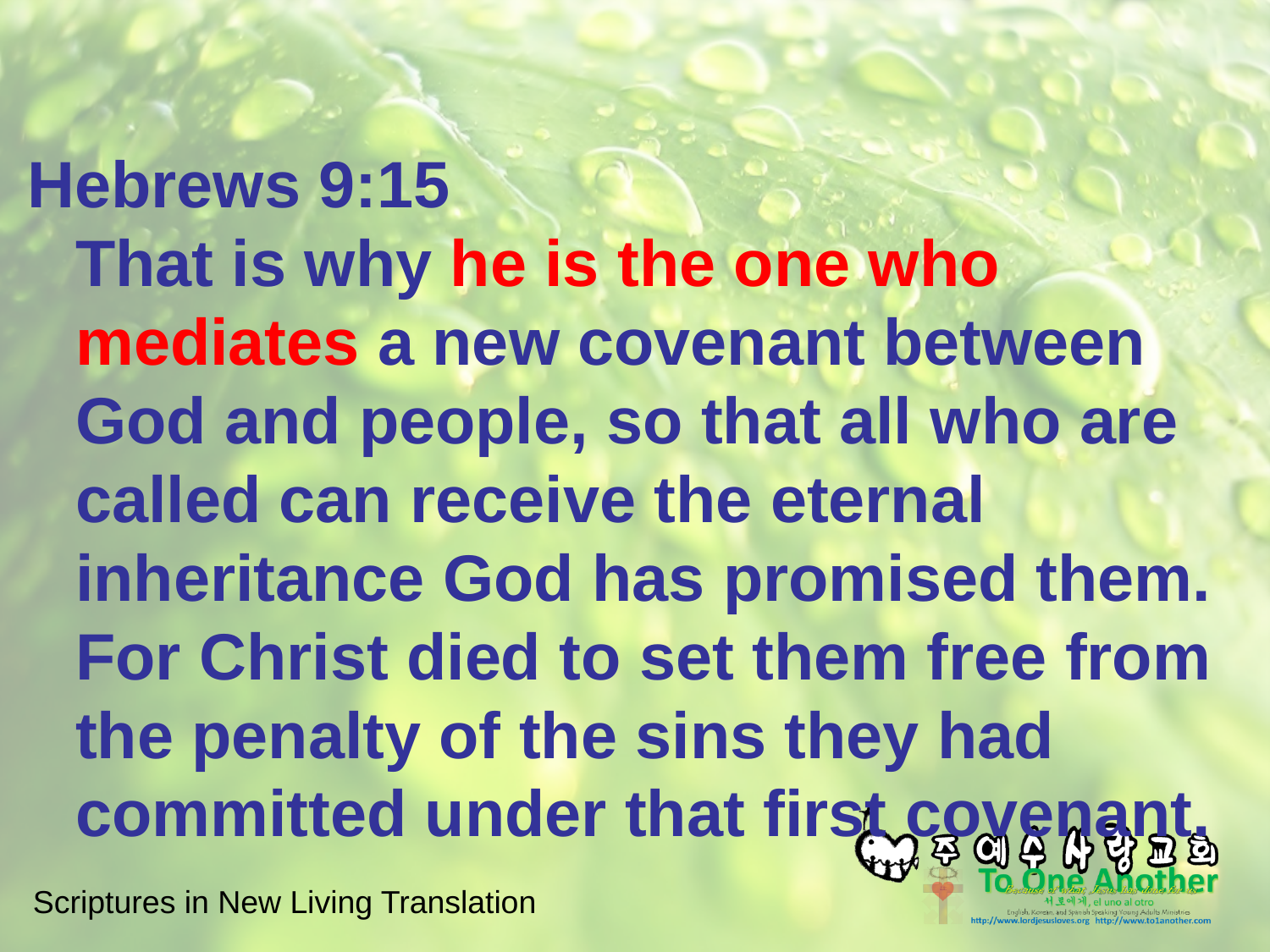

#
Hebrews 9:15
That is why he is the one who mediates a new covenant between God and people, so that all who are called can receive the eternal inheritance God has promised them. For Christ died to set them free from the penalty of the sins they had committed under that first covenant.